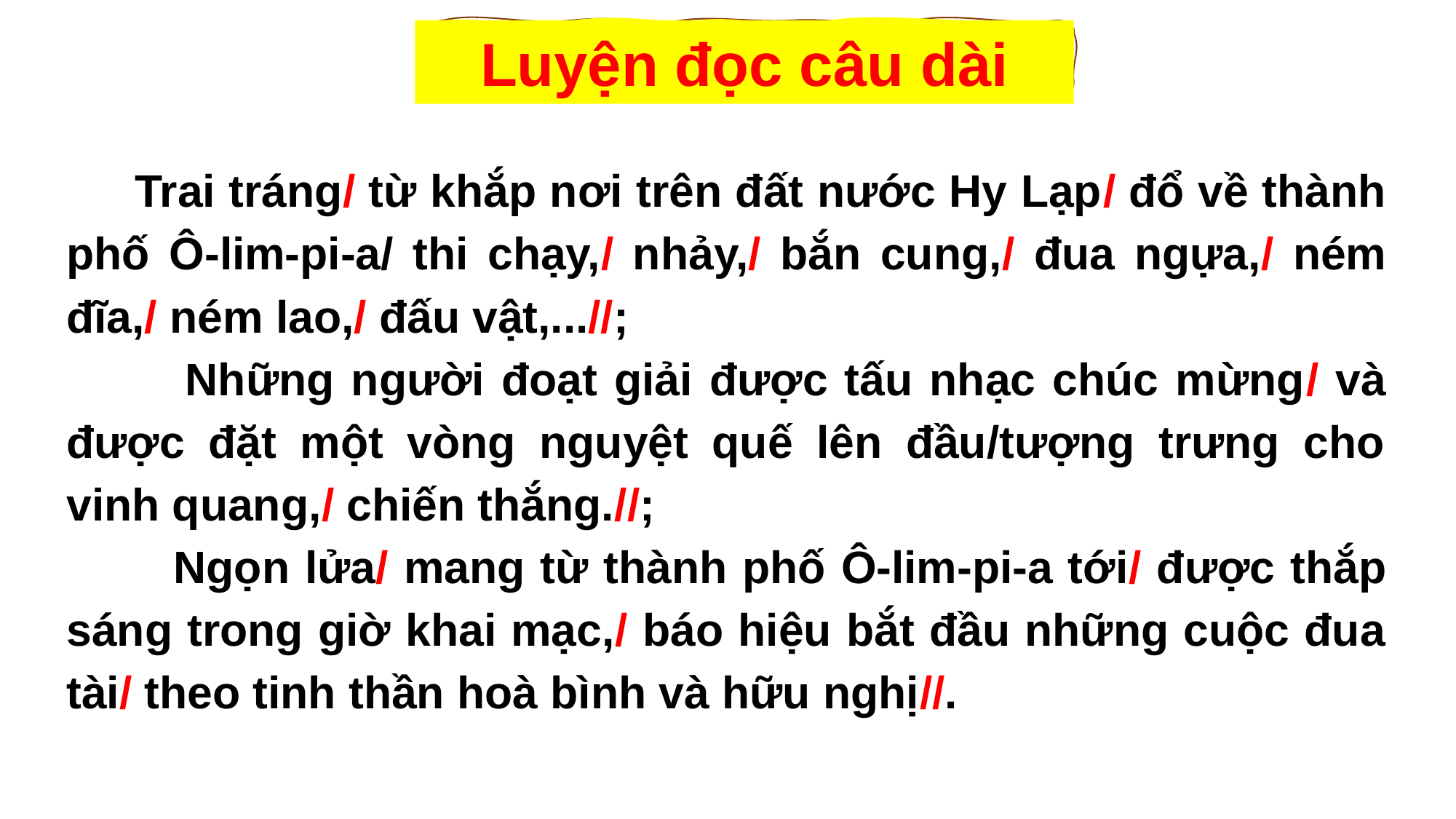

Luyện đọc câu dài

     Trai tráng/ từ khắp nơi trên đất nước Hy Lạp/ đổ về thành phố Ô-lim-pi-a/ thi chạy,/ nhảy,/ bắn cung,/ đua ngựa,/ ném đĩa,/ ném lao,/ đấu vật,...//;
       Những người đoạt giải được tấu nhạc chúc mừng/ và được đặt một vòng nguyệt quế lên đầu/tượng trưng cho vinh quang,/ chiến thắng.//;
       Ngọn lửa/ mang từ thành phố Ô-lim-pi-a tới/ được thắp sáng trong giờ khai mạc,/ báo hiệu bắt đầu những cuộc đua tài/ theo tinh thần hoà bình và hữu nghị//.